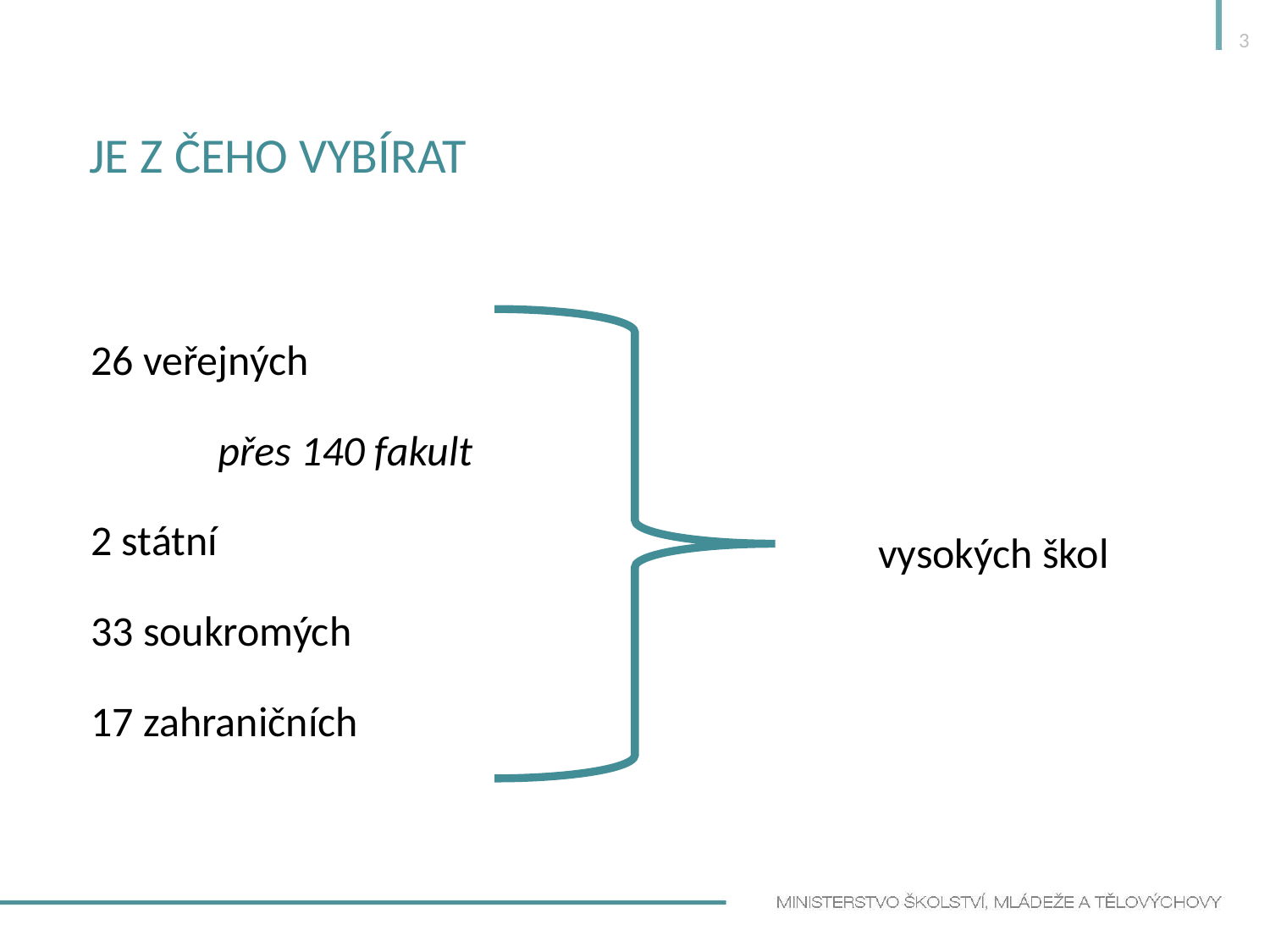

3
# Je z čeho vybírat

26 veřejných
	přes 140 fakult
2 státní
33 soukromých
17 zahraničních

vysokých škol